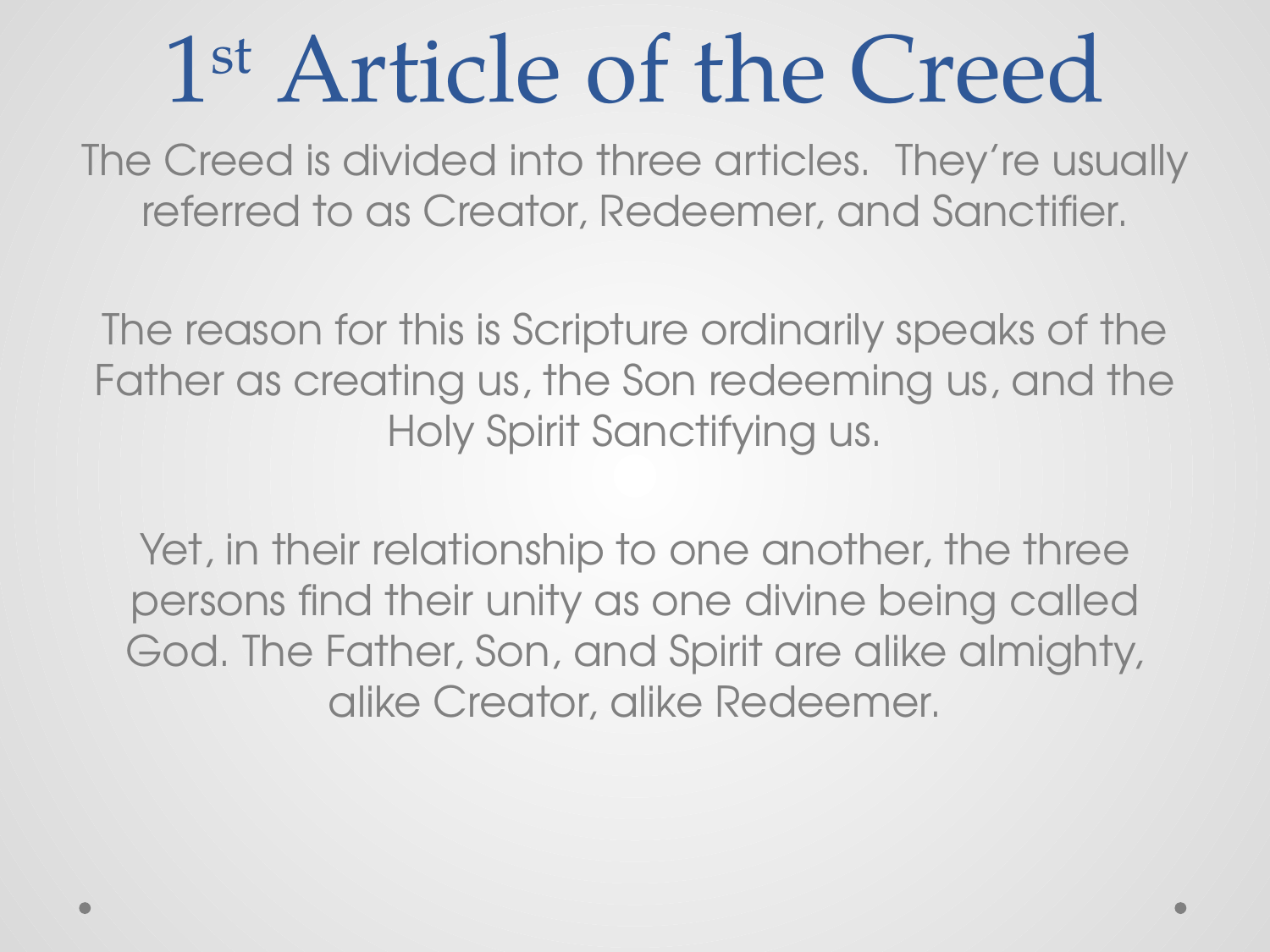

# 1st Article of the Creed
The Creed is divided into three articles.  They’re usually referred to as Creator, Redeemer, and Sanctifier.

The reason for this is Scripture ordinarily speaks of the Father as creating us, the Son redeeming us, and the Holy Spirit Sanctifying us.

Yet, in their relationship to one another, the three persons find their unity as one divine being called God. The Father, Son, and Spirit are alike almighty, alike Creator, alike Redeemer.